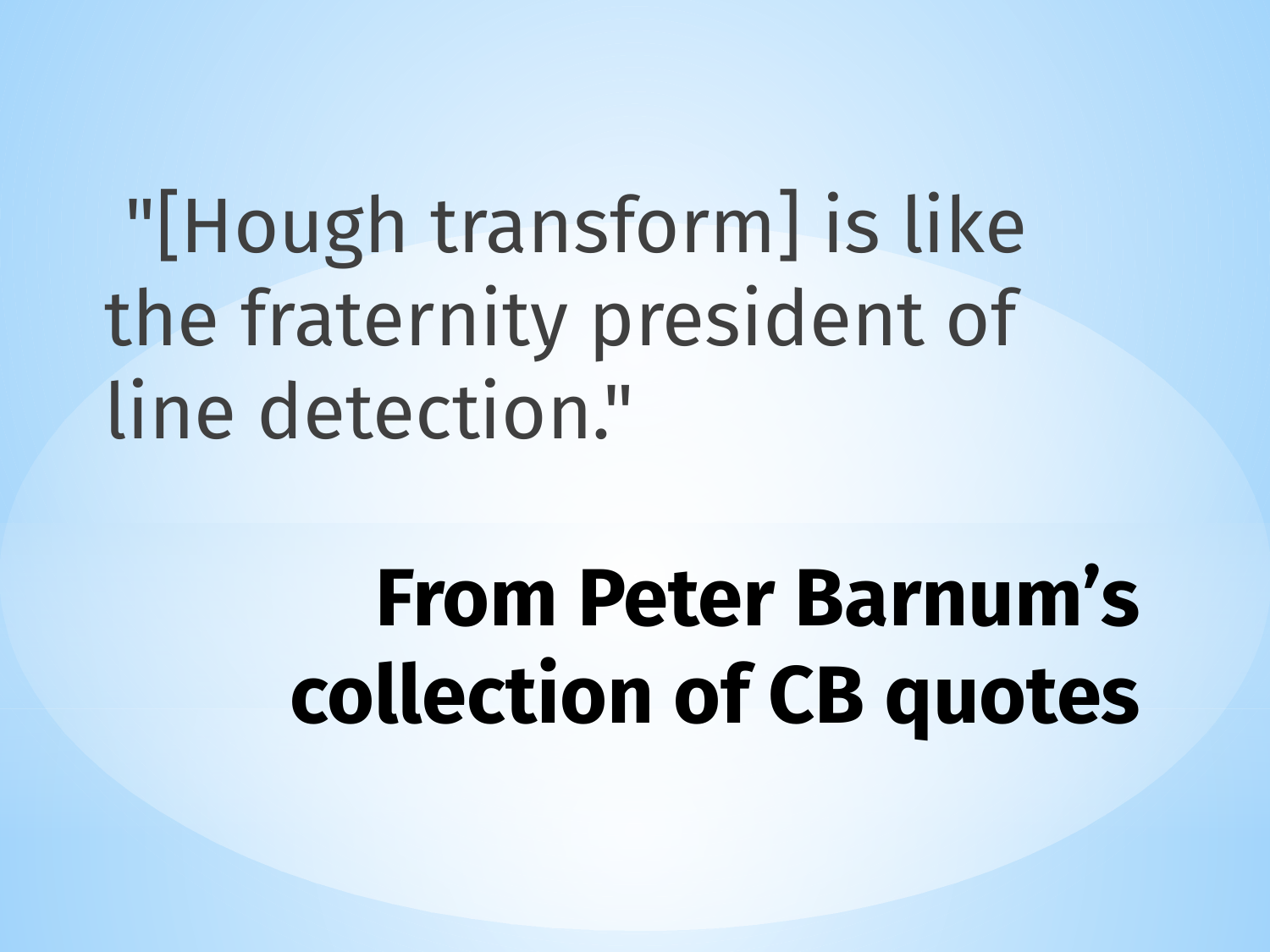

"[Hough transform] is like the fraternity president of line detection."
# From Peter Barnum’s collection of CB quotes